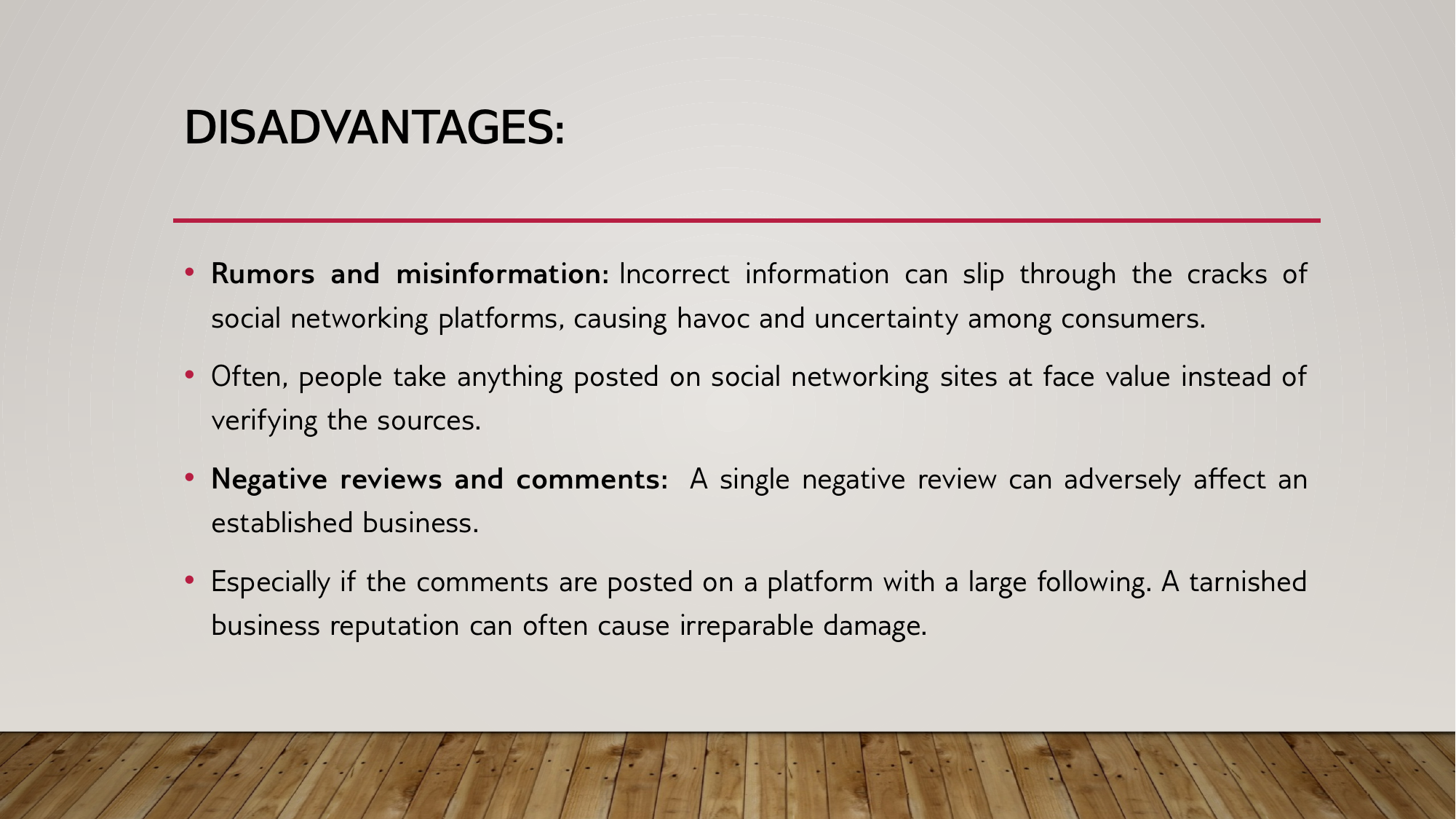

# Disadvantages:
Rumors and misinformation: Incorrect information can slip through the cracks of social networking platforms, causing havoc and uncertainty among consumers.
Often, people take anything posted on social networking sites at face value instead of verifying the sources.
Negative reviews and comments:  A single negative review can adversely affect an established business.
Especially if the comments are posted on a platform with a large following. A tarnished business reputation can often cause irreparable damage.